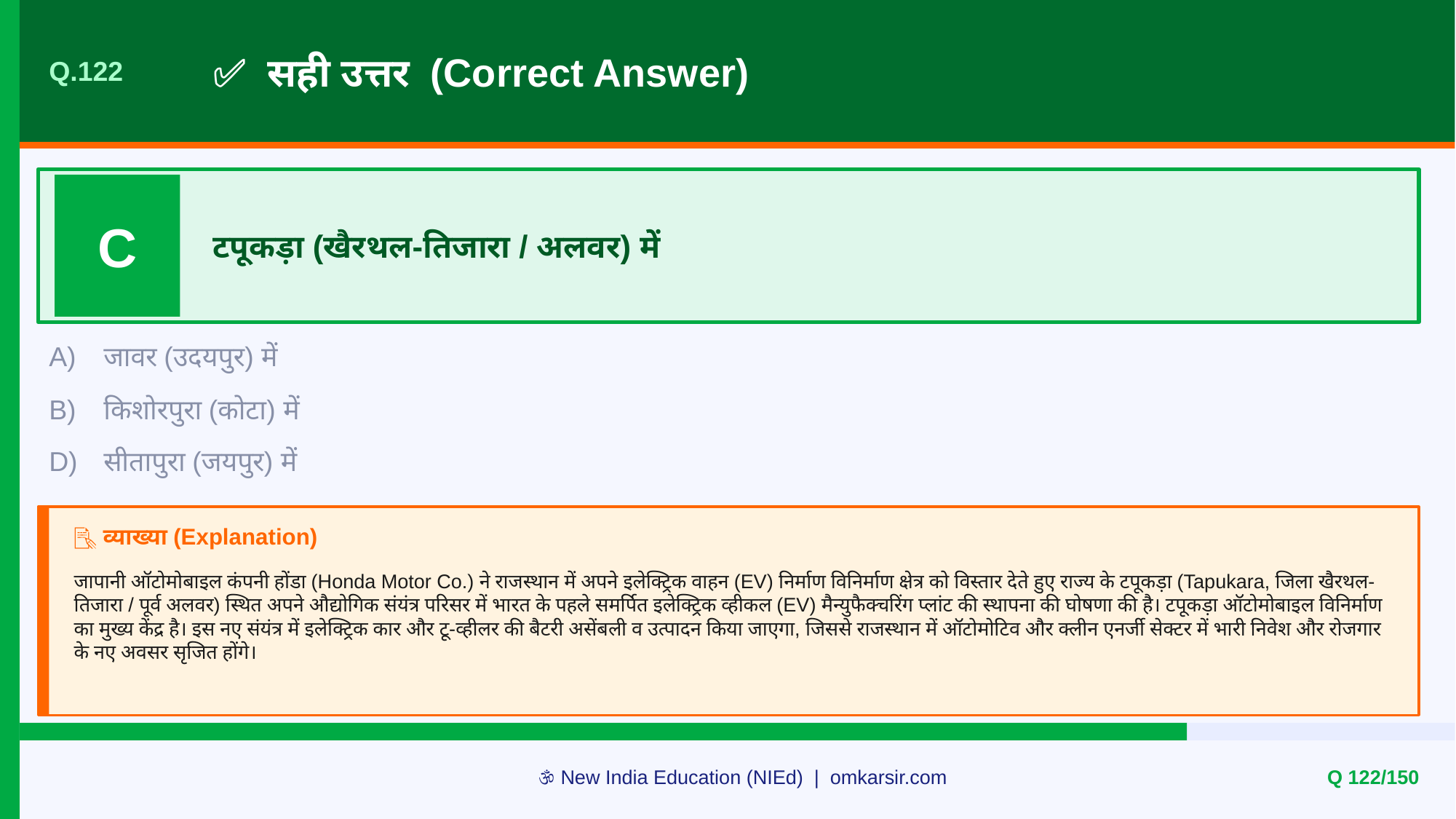

✅  सही उत्तर  (Correct Answer)
Q.122

C
टपूकड़ा (खैरथल-तिजारा / अलवर) में
A)
जावर (उदयपुर) में
B)
किशोरपुरा (कोटा) में
D)
सीतापुरा (जयपुर) में

📝 व्याख्या (Explanation)
जापानी ऑटोमोबाइल कंपनी होंडा (Honda Motor Co.) ने राजस्थान में अपने इलेक्ट्रिक वाहन (EV) निर्माण विनिर्माण क्षेत्र को विस्तार देते हुए राज्य के टपूकड़ा (Tapukara, जिला खैरथल-तिजारा / पूर्व अलवर) स्थित अपने औद्योगिक संयंत्र परिसर में भारत के पहले समर्पित इलेक्ट्रिक व्हीकल (EV) मैन्युफैक्चरिंग प्लांट की स्थापना की घोषणा की है। टपूकड़ा ऑटोमोबाइल विनिर्माण का मुख्य केंद्र है। इस नए संयंत्र में इलेक्ट्रिक कार और टू-व्हीलर की बैटरी असेंबली व उत्पादन किया जाएगा, जिससे राजस्थान में ऑटोमोटिव और क्लीन एनर्जी सेक्टर में भारी निवेश और रोजगार के नए अवसर सृजित होंगे।

🕉️ New India Education (NIEd)  |  omkarsir.com
Q 122/150